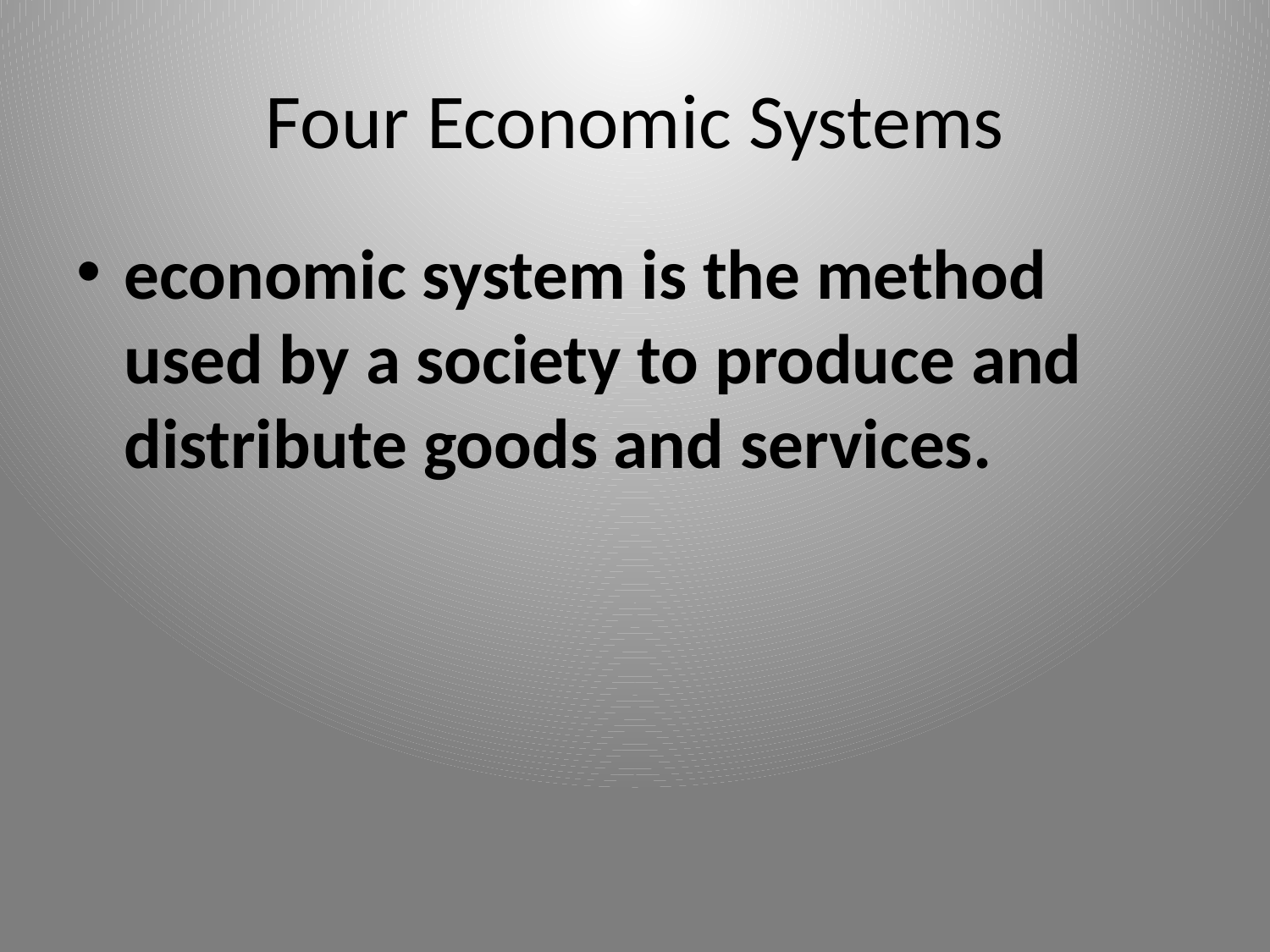

# Four Economic Systems
economic system is the method used by a society to produce and distribute goods and services.